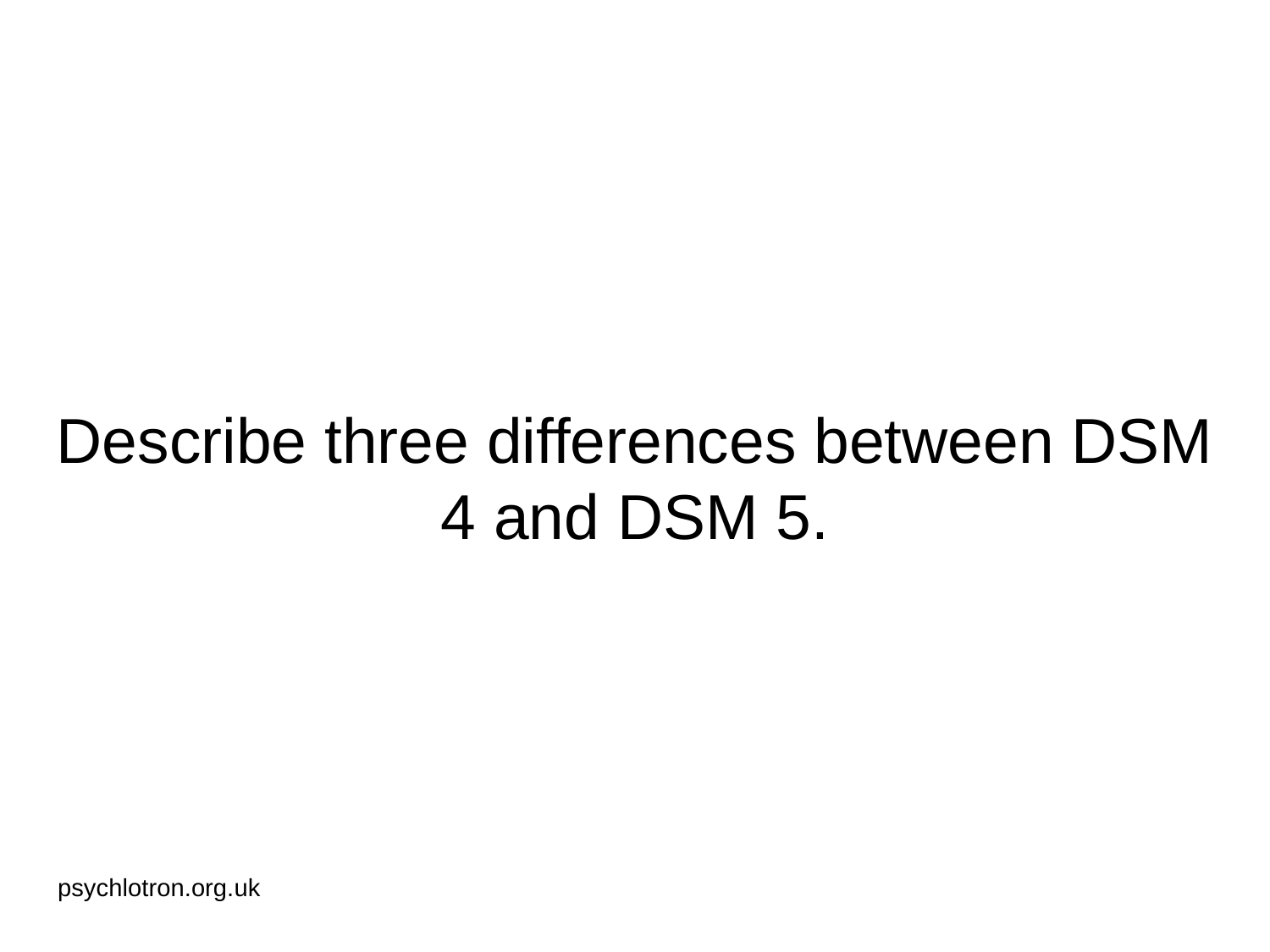

# Describe three differences between DSM 4 and DSM 5.